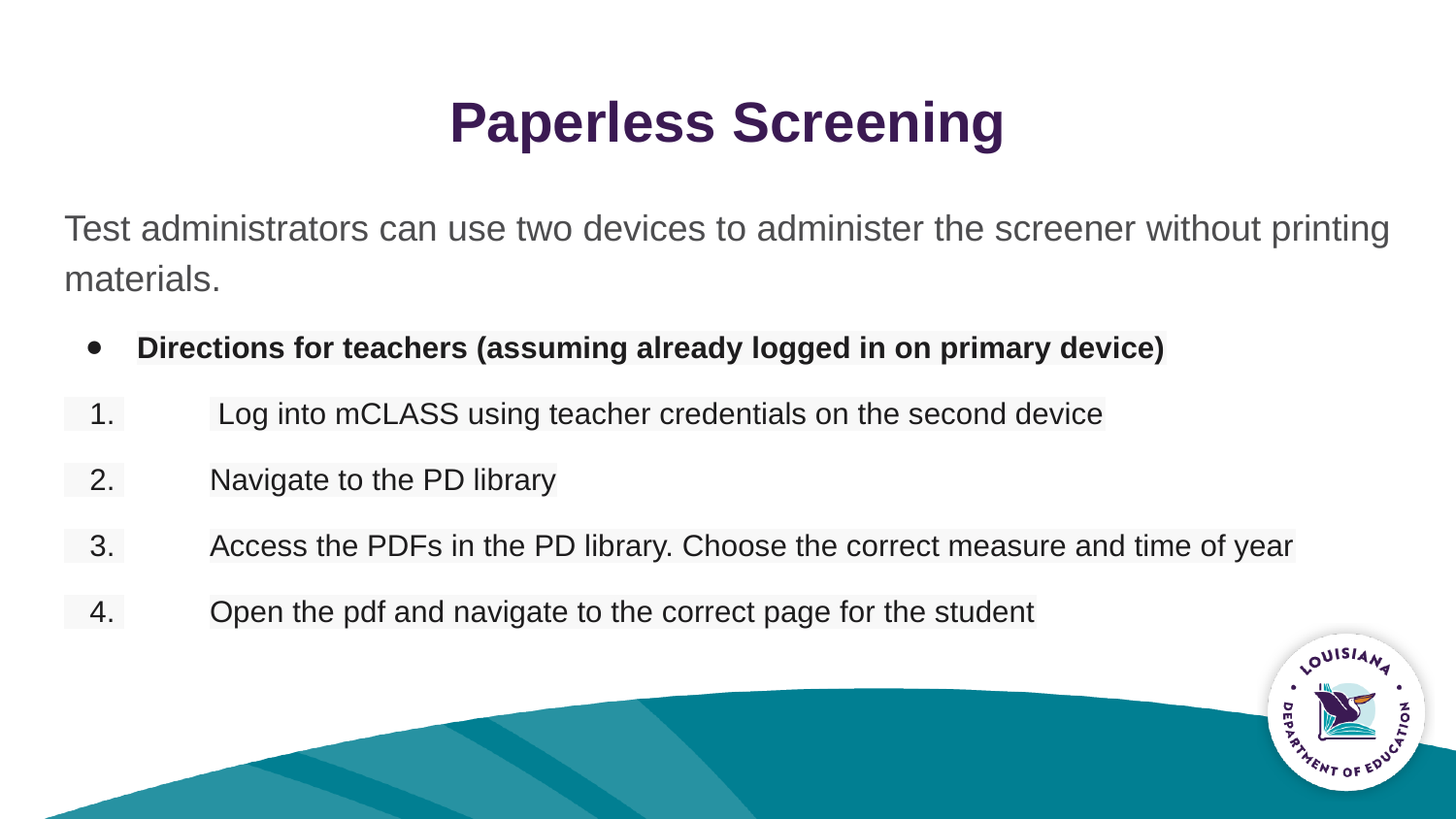

# Paperless Screening
Test administrators can use two devices to administer the screener without printing materials.
Directions for teachers (assuming already logged in on primary device)
   1. 	 Log into mCLASS using teacher credentials on the second device
   2. 	Navigate to the PD library
   3. 	Access the PDFs in the PD library. Choose the correct measure and time of year
   4. 	Open the pdf and navigate to the correct page for the student